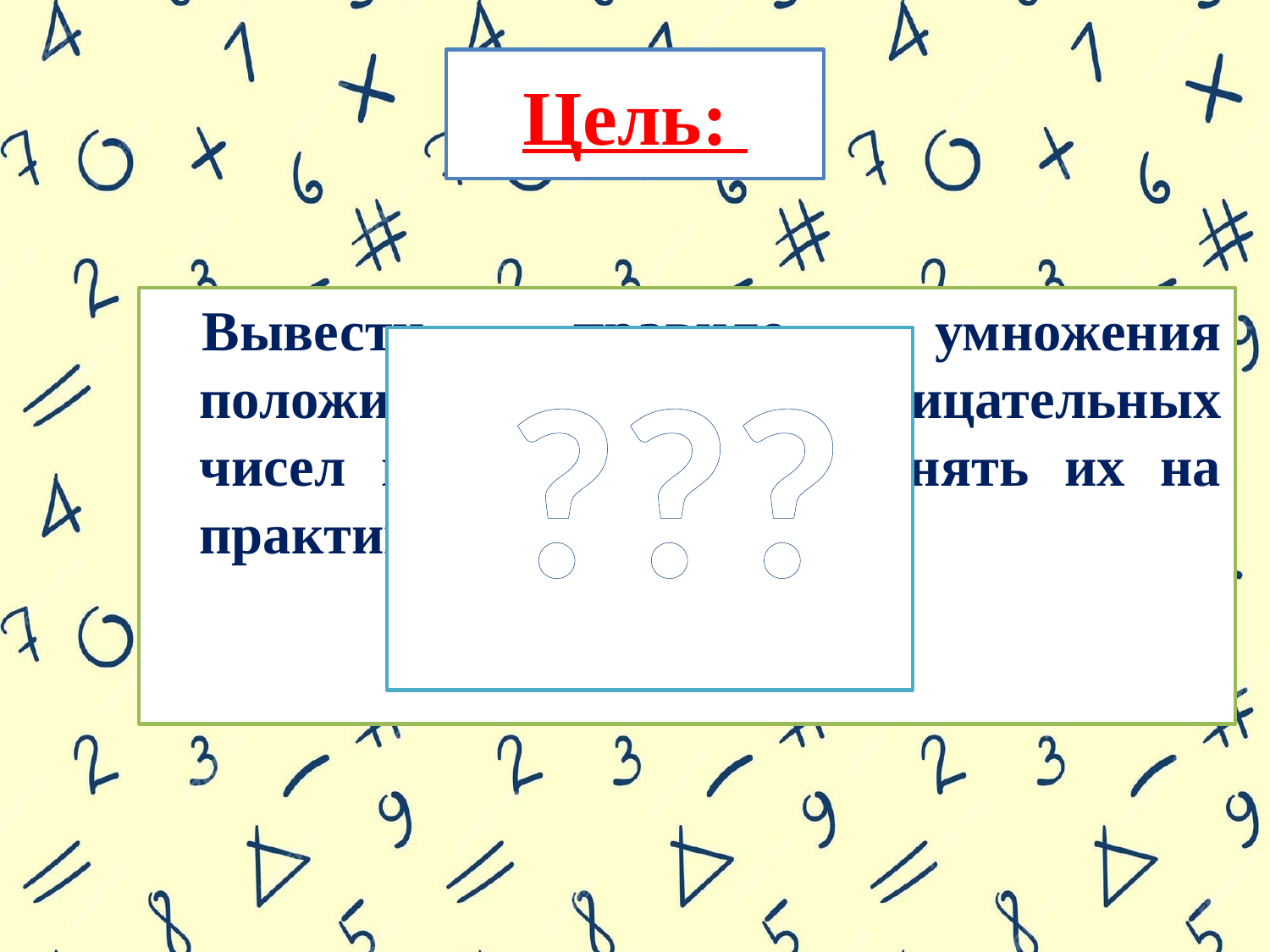

# Цель:
Вывести правило умножения положительных и отрицательных чисел и научиться применять их на практике.
???